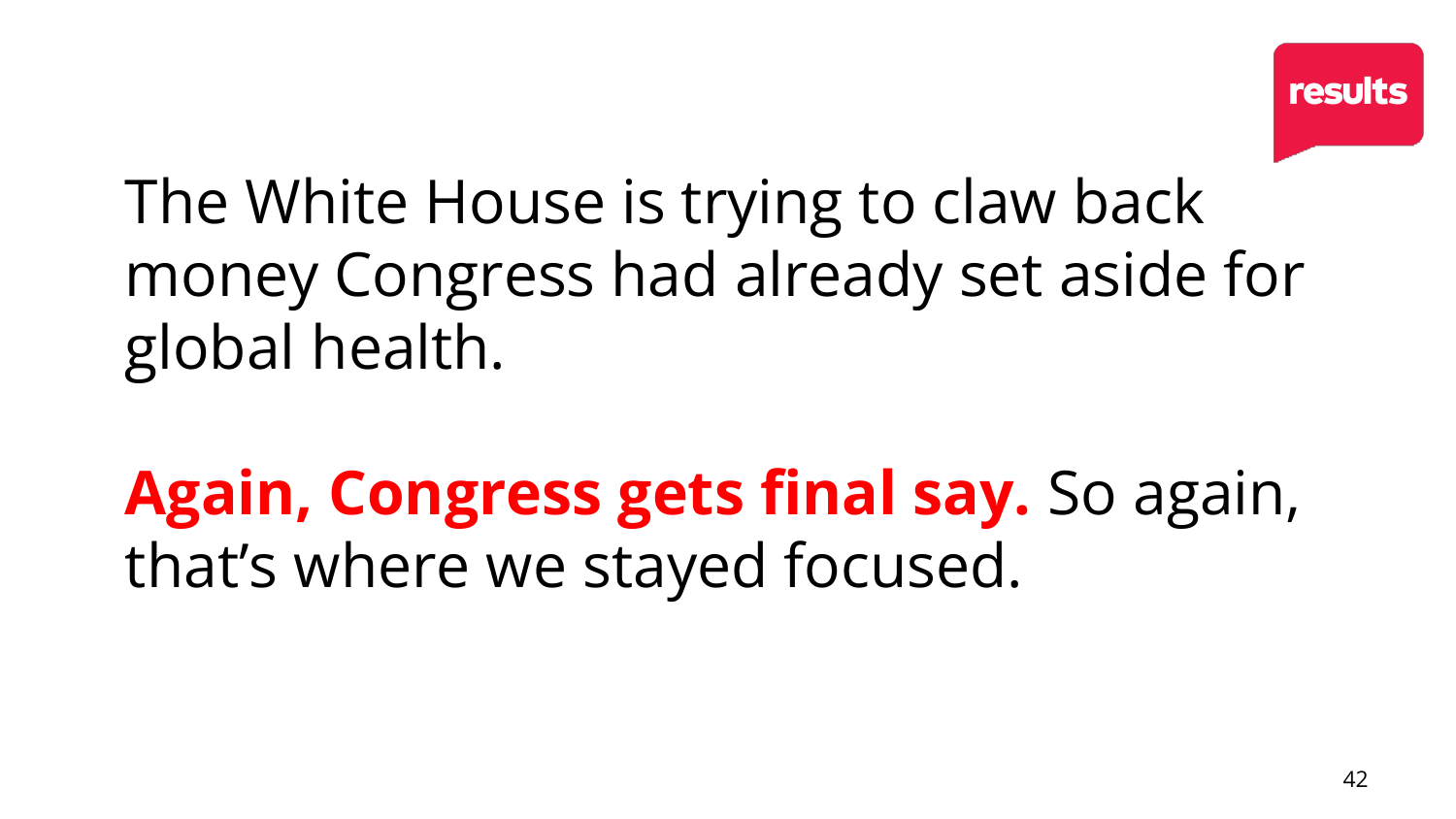

# The White House is trying to claw back money Congress had already set aside for global health. Again, Congress gets final say. So again, that’s where we stayed focused.
42